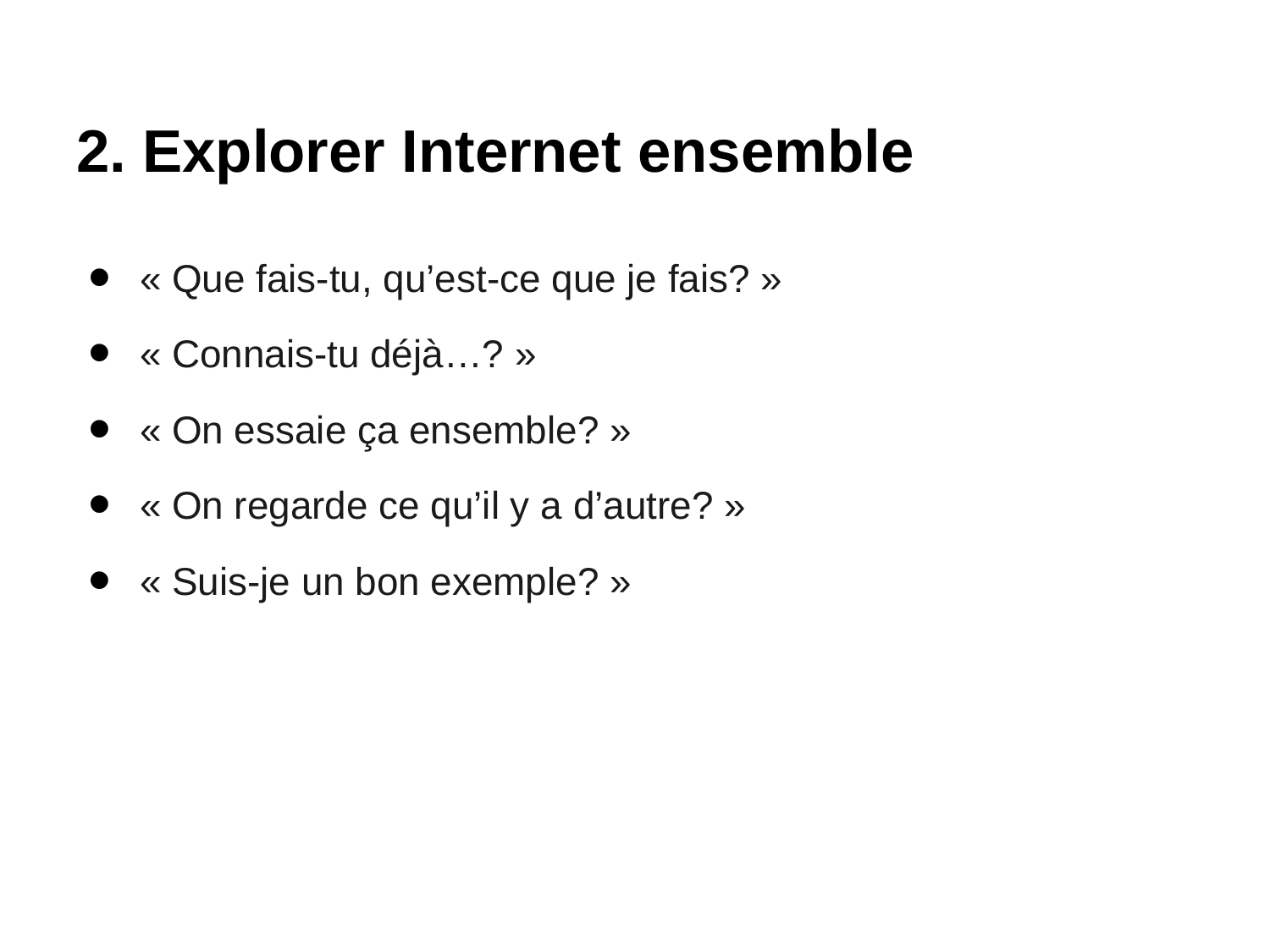

# 2. Explorer Internet ensemble
« Que fais-tu, qu’est-ce que je fais? »
« Connais-tu déjà…? »
« On essaie ça ensemble? »
« On regarde ce qu’il y a d’autre? »
« Suis-je un bon exemple? »